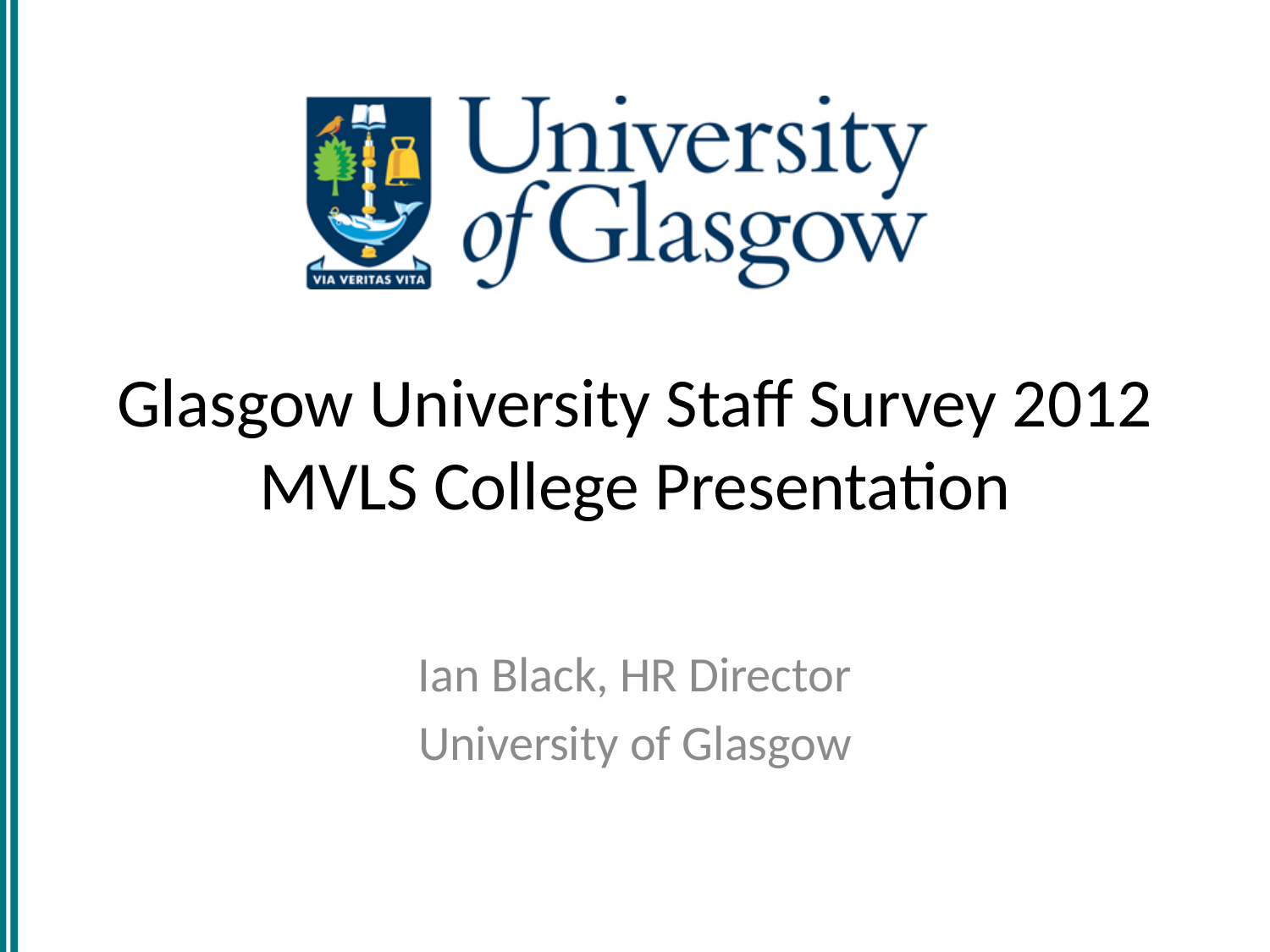

# Glasgow University Staff Survey 2012 MVLS College Presentation
Ian Black, HR Director
University of Glasgow